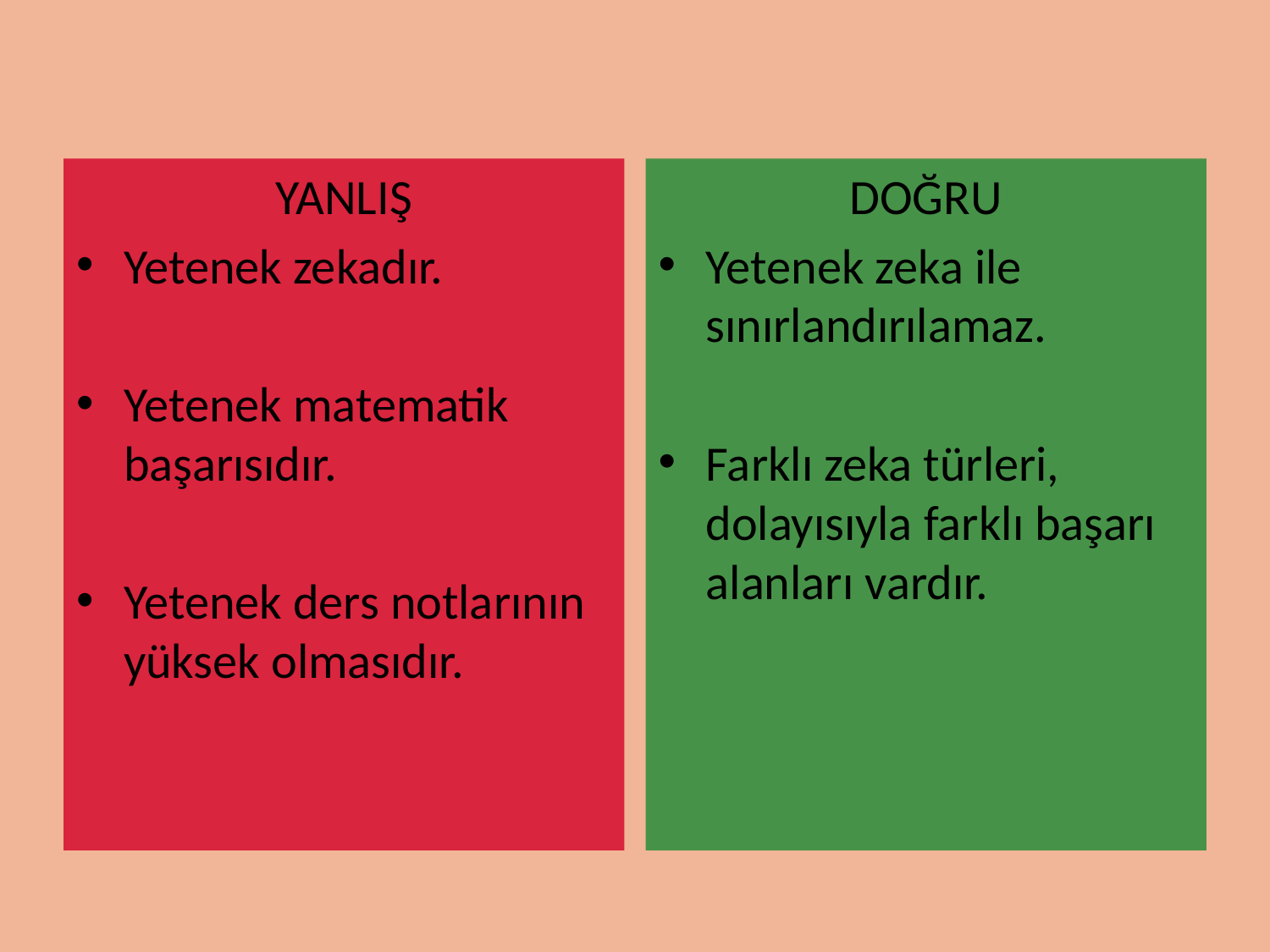

#
YANLIŞ
Yetenek zekadır.

Yetenek matematik başarısıdır.

Yetenek ders notlarının yüksek olmasıdır.
DOĞRU
Yetenek zeka ile sınırlandırılamaz.

Farklı zeka türleri, dolayısıyla farklı başarı alanları vardır.